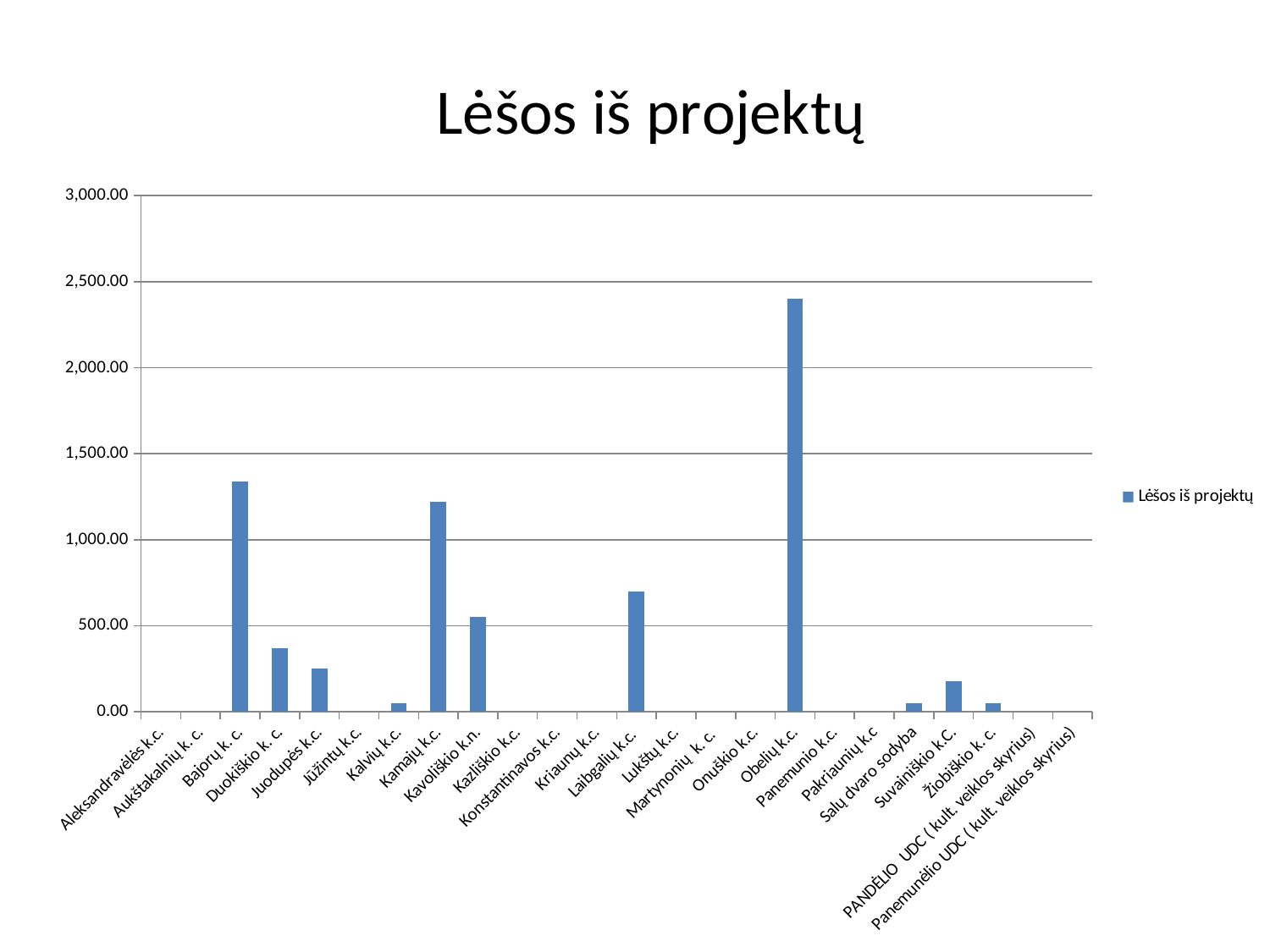

### Chart:

| Category | Lėšos iš projektų |
|---|---|
| Aleksandravėlės k.c. | 0.0 |
| Aukštakalnių k. c. | 0.0 |
| Bajorų k. c. | 1340.0 |
| Duokiškio k. c. | 370.0 |
| Juodupės k.c. | 250.0 |
| Jūžintų k.c. | 0.0 |
| Kalvių k.c. | 50.0 |
| Kamajų k.c. | 1220.0 |
| Kavoliškio k.n. | 549.0 |
| Kazliškio k.c. | 0.0 |
| Konstantinavos k.c. | 0.0 |
| Kriaunų k.c. | None |
| Laibgalių k.c.  | 700.0 |
| Lukštų k.c. | 0.0 |
| Martynonių  k. c.  | 0.0 |
| Onuškio k.c. | 0.0 |
| Obelių k.c. | 2400.0 |
| Panemunio k.c. | 0.0 |
| Pakriaunių k.c | 0.0 |
| Salų dvaro sodyba | 50.0 |
| Suvainiškio k.C. | 180.0 |
| Žiobiškio k. c. | 50.0 |
| PANDĖLIO  UDC ( kult. veiklos skyrius) | 0.0 |
| Panemunėlio UDC ( kult. veiklos skyrius) | 0.0 |